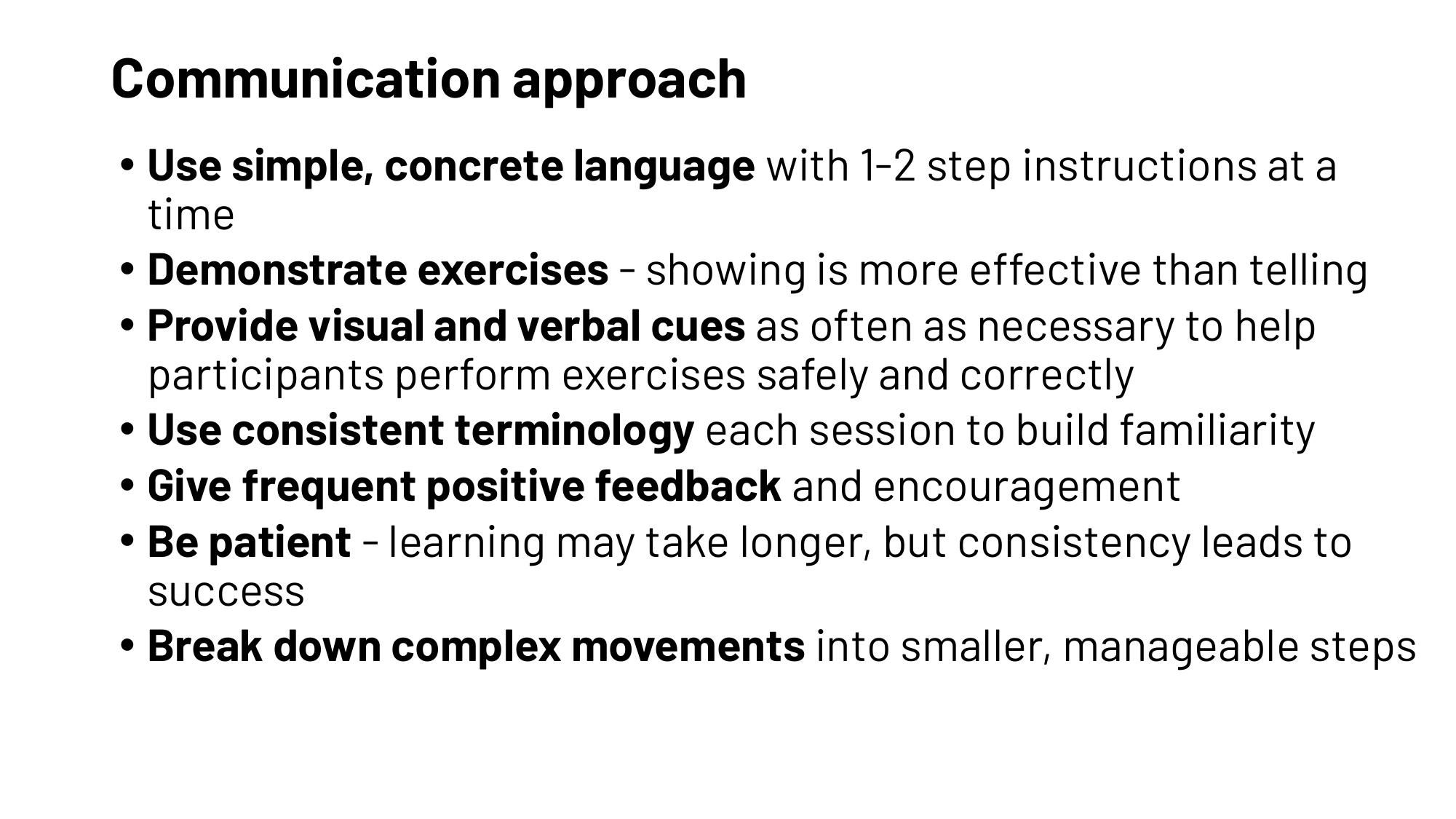

# Communication approach
Use simple, concrete language with 1-2 step instructions at a time
Demonstrate exercises - showing is more effective than telling
Provide visual and verbal cues as often as necessary to help participants perform exercises safely and correctly
Use consistent terminology each session to build familiarity
Give frequent positive feedback and encouragement
Be patient - learning may take longer, but consistency leads to success
Break down complex movements into smaller, manageable steps